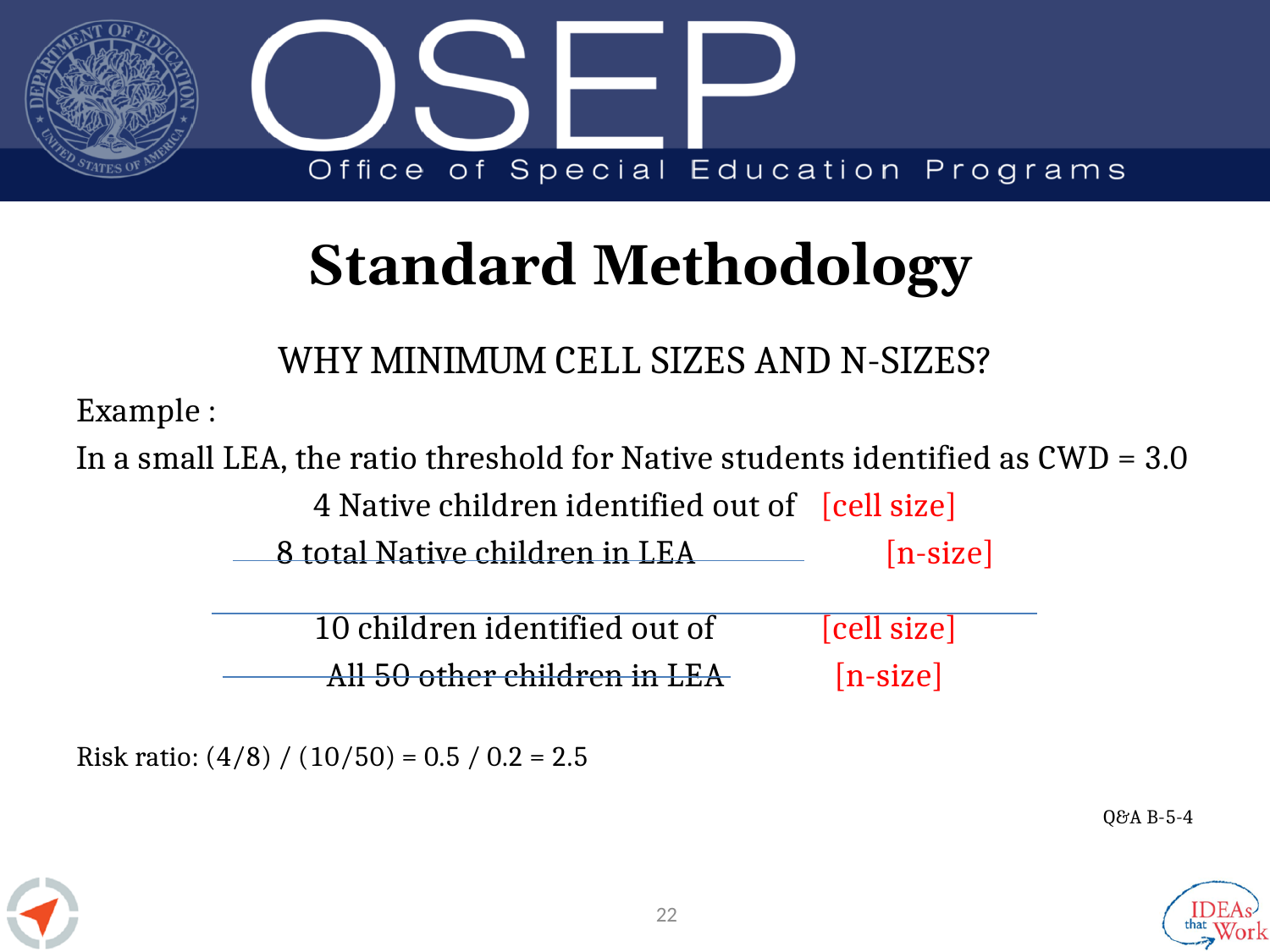

# Standard Methodology
WHY MINIMUM CELL SIZES AND N-SIZES?
Example :
In a small LEA, the ratio threshold for Native students identified as CWD = 3.0
4 Native children identified out of	[cell size]
8 total Native children in LEA 		[n-size]

10 children identified out of		[cell size]
All 50 other children in LEA		[n-size]

Risk ratio: (4/8) / (10/50) = 0.5 / 0.2 = 2.5

Q&A B-5-4

22